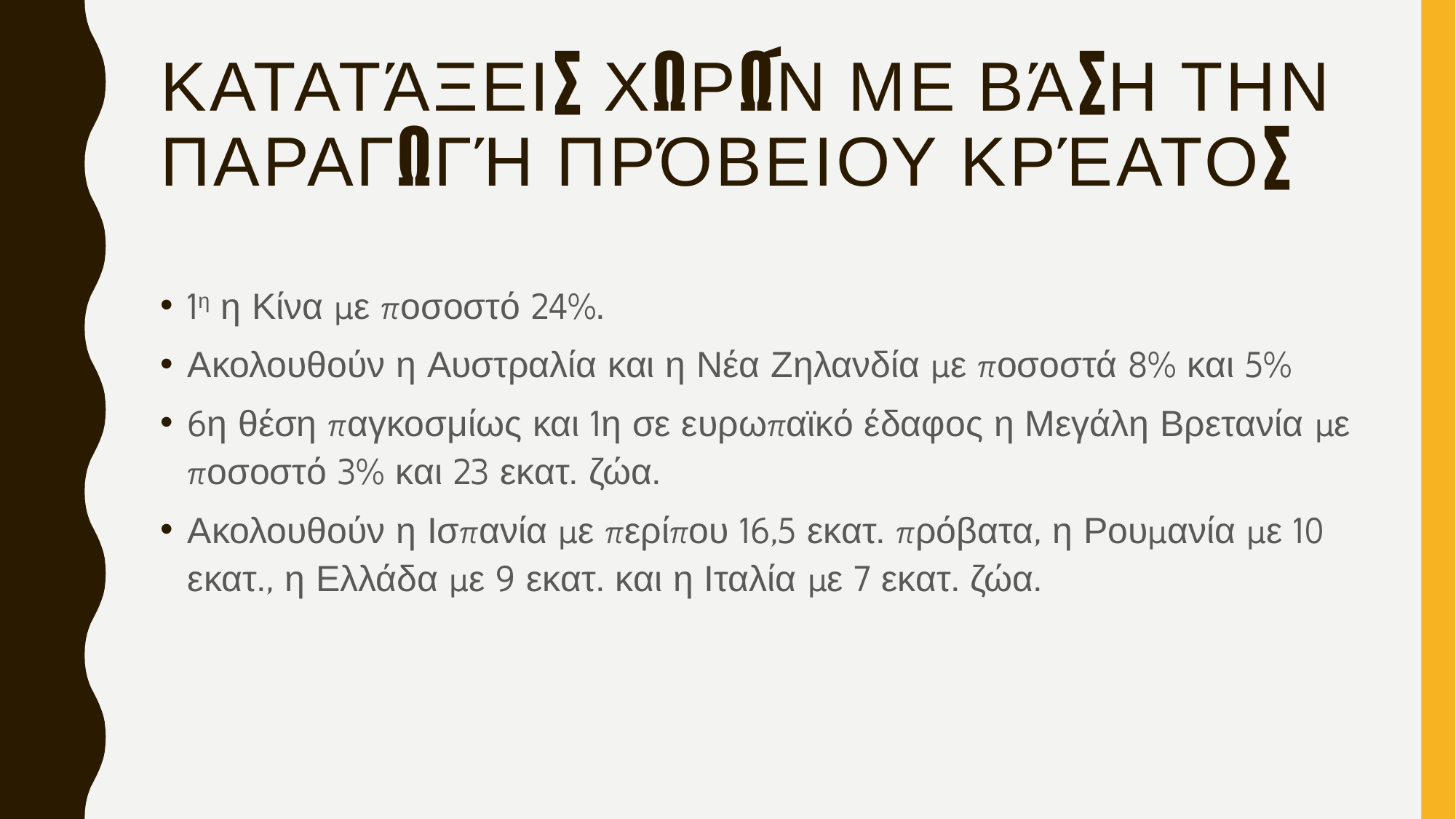

# Κατατάξεις χωρών με βάση την παραγωγή πρόβειου κρέατος
1η η Κίνα µε ποσοστό 24%.
Ακολουθούν η Αυστραλία και η Νέα Ζηλανδία µε ποσοστά 8% και 5%
6η θέση παγκοσμίως και 1η σε ευρωπαϊκό έδαφος η Μεγάλη Βρετανία µε ποσοστό 3% και 23 εκατ. ζώα.
Ακολουθούν η Ισπανία µε περίπου 16,5 εκατ. πρόβατα, η Ρουµανία µε 10 εκατ., η Ελλάδα µε 9 εκατ. και η Ιταλία µε 7 εκατ. ζώα.